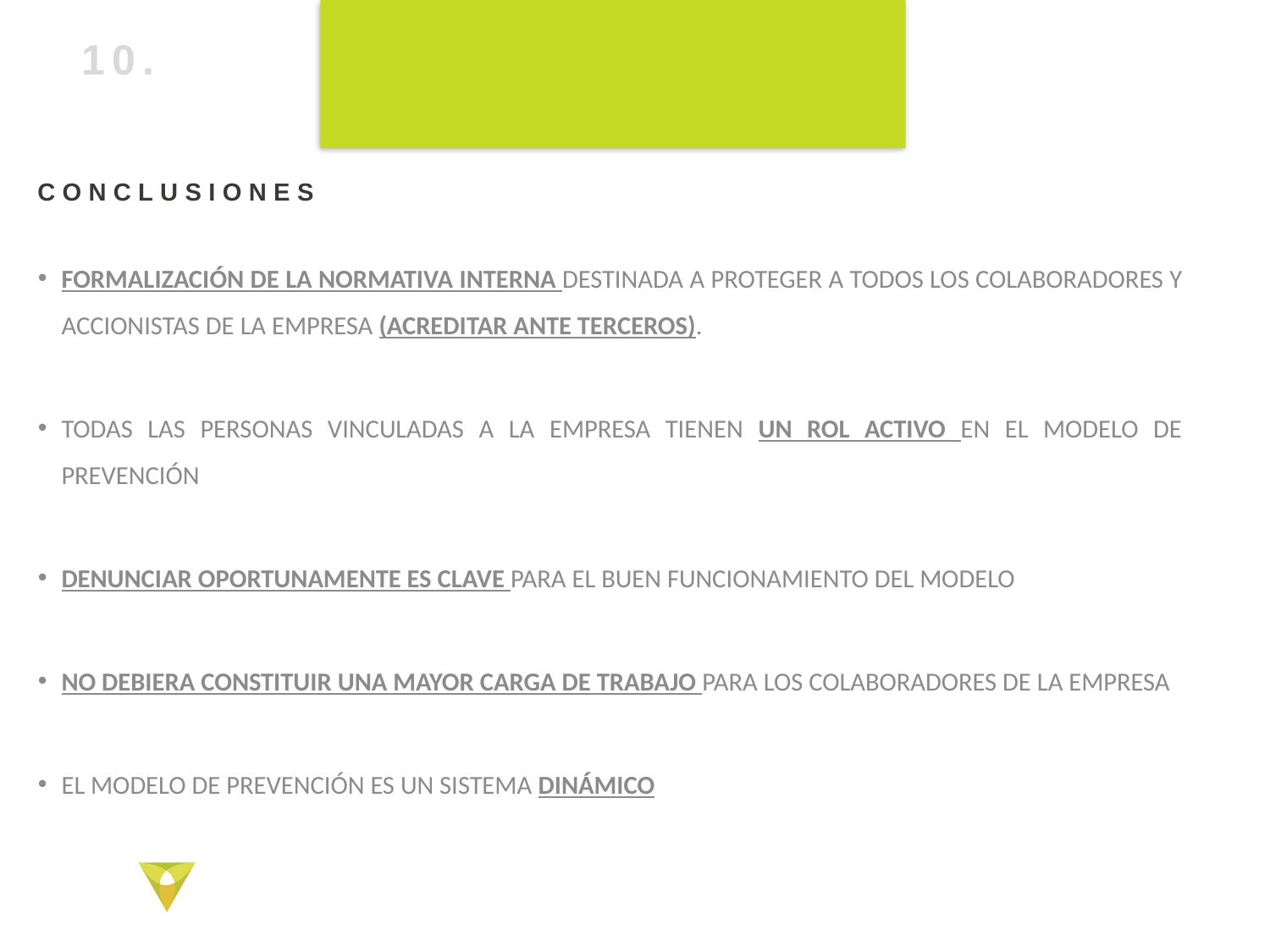

10.
CONCLUSIONES
Formalización de la normativa interna destinada a proteger a todos los colaboradores y accionistas de la empresa (acreditar ante terceros).

Todas las personas vinculadas a la empresa tienen un rol activo en el modelo de prevención

Denunciar oportunamente es clave para el buen funcionamiento del modelo

No debiera constituir una mayor carga de trabajo para los colaboradores de la empresa

El modelo de prevención es un sistema dinámico